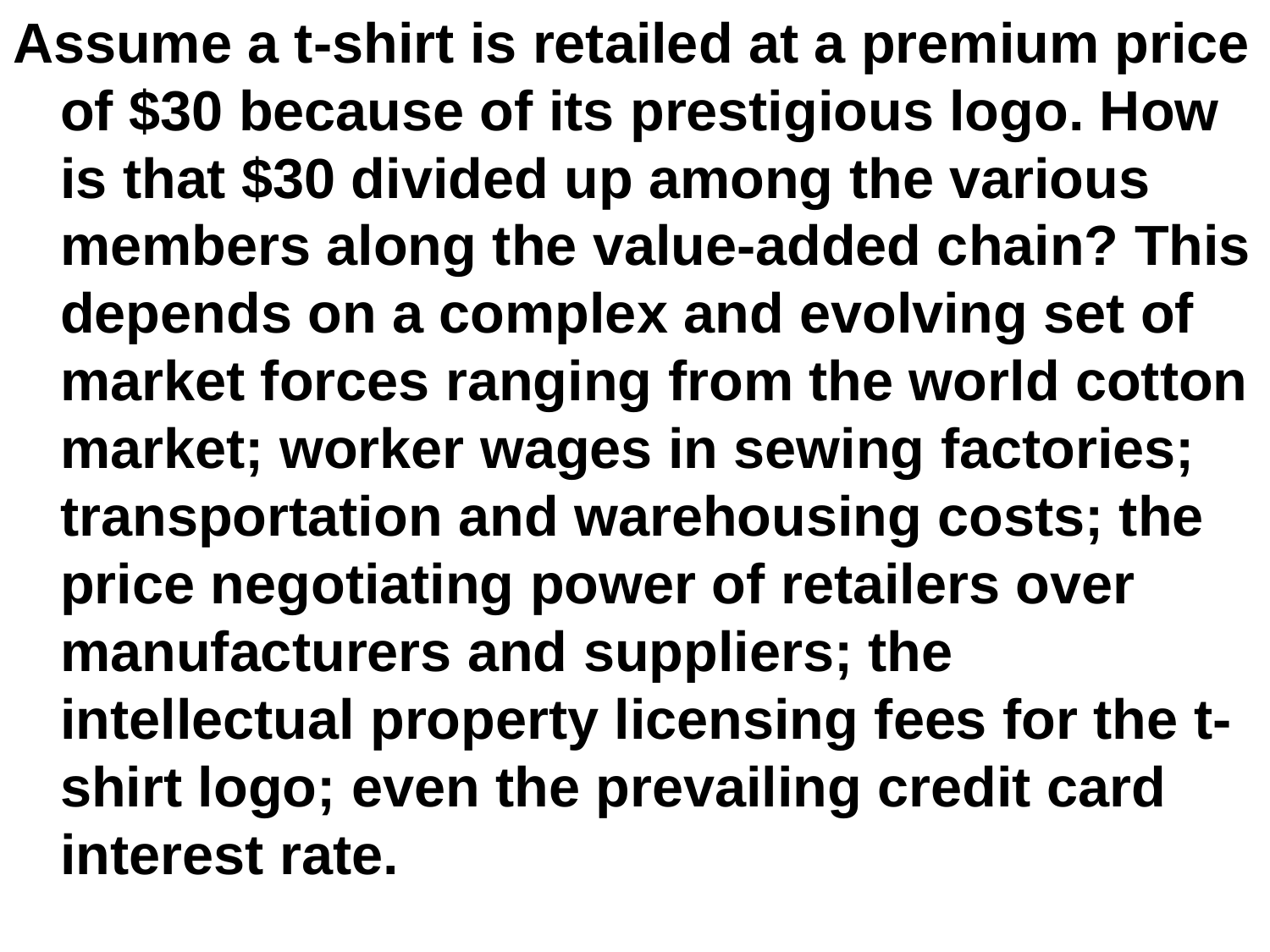

Assume a t-shirt is retailed at a premium price of $30 because of its prestigious logo. How is that $30 divided up among the various members along the value-added chain? This depends on a complex and evolving set of market forces ranging from the world cotton market; worker wages in sewing factories; transportation and warehousing costs; the price negotiating power of retailers over manufacturers and suppliers; the intellectual property licensing fees for the t-shirt logo; even the prevailing credit card interest rate.